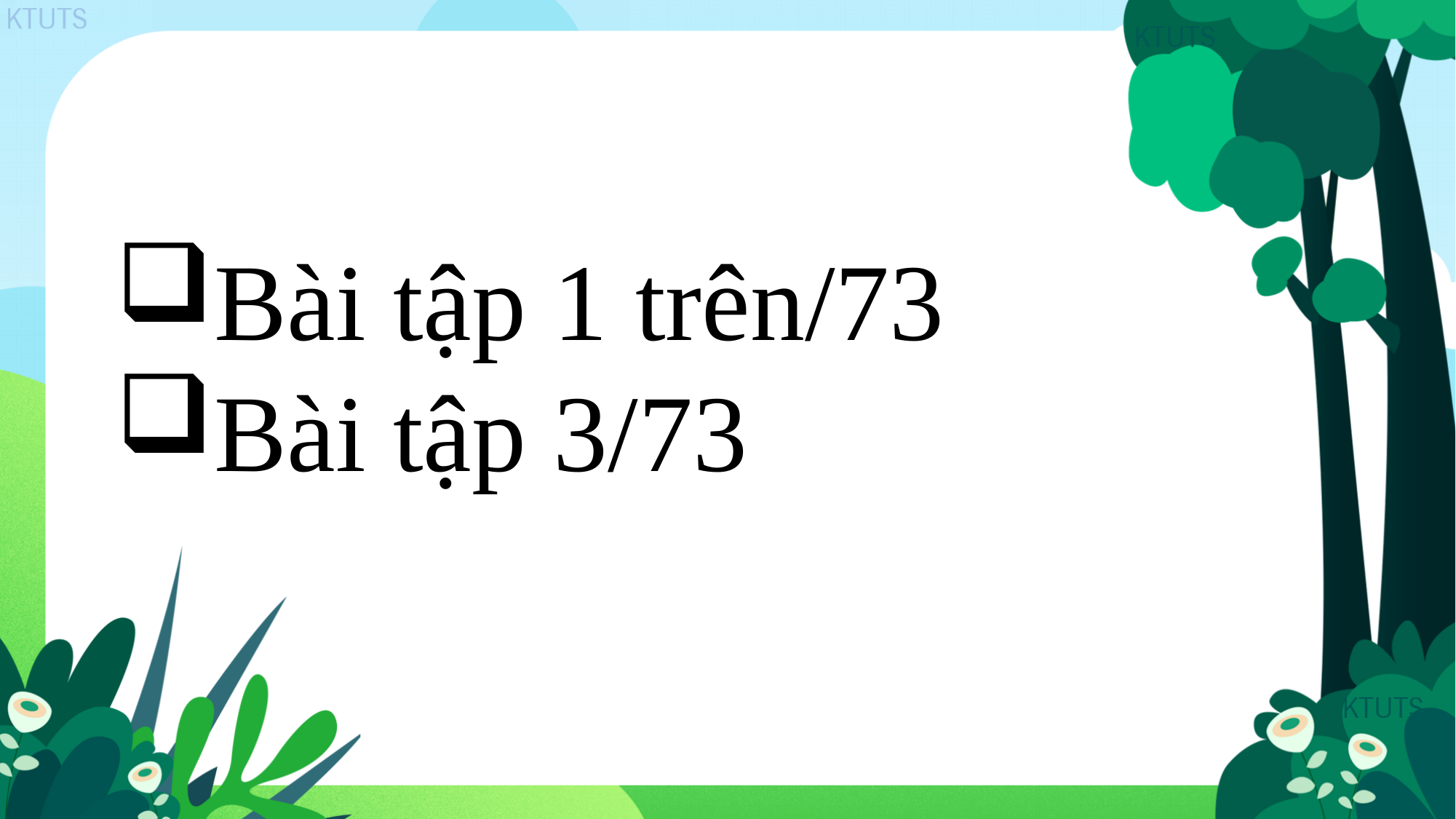

Bài tập 1 trên/73
Bài tập 3/73